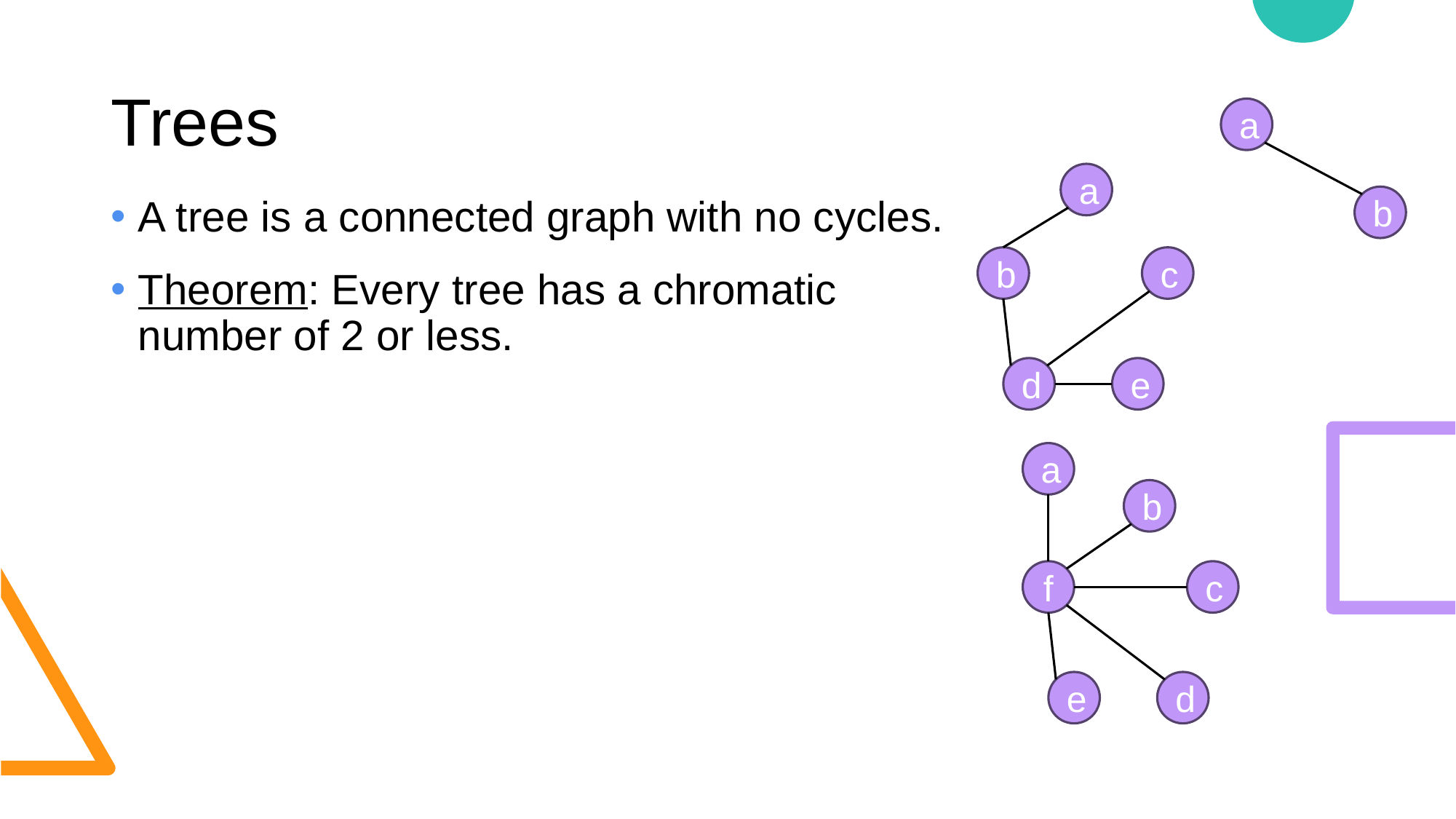

# Trees
a
a
b
A tree is a connected graph with no cycles.
Theorem: Every tree has a chromatic number of 2 or less.

b
c
d
e
a
b
f
c
e
d